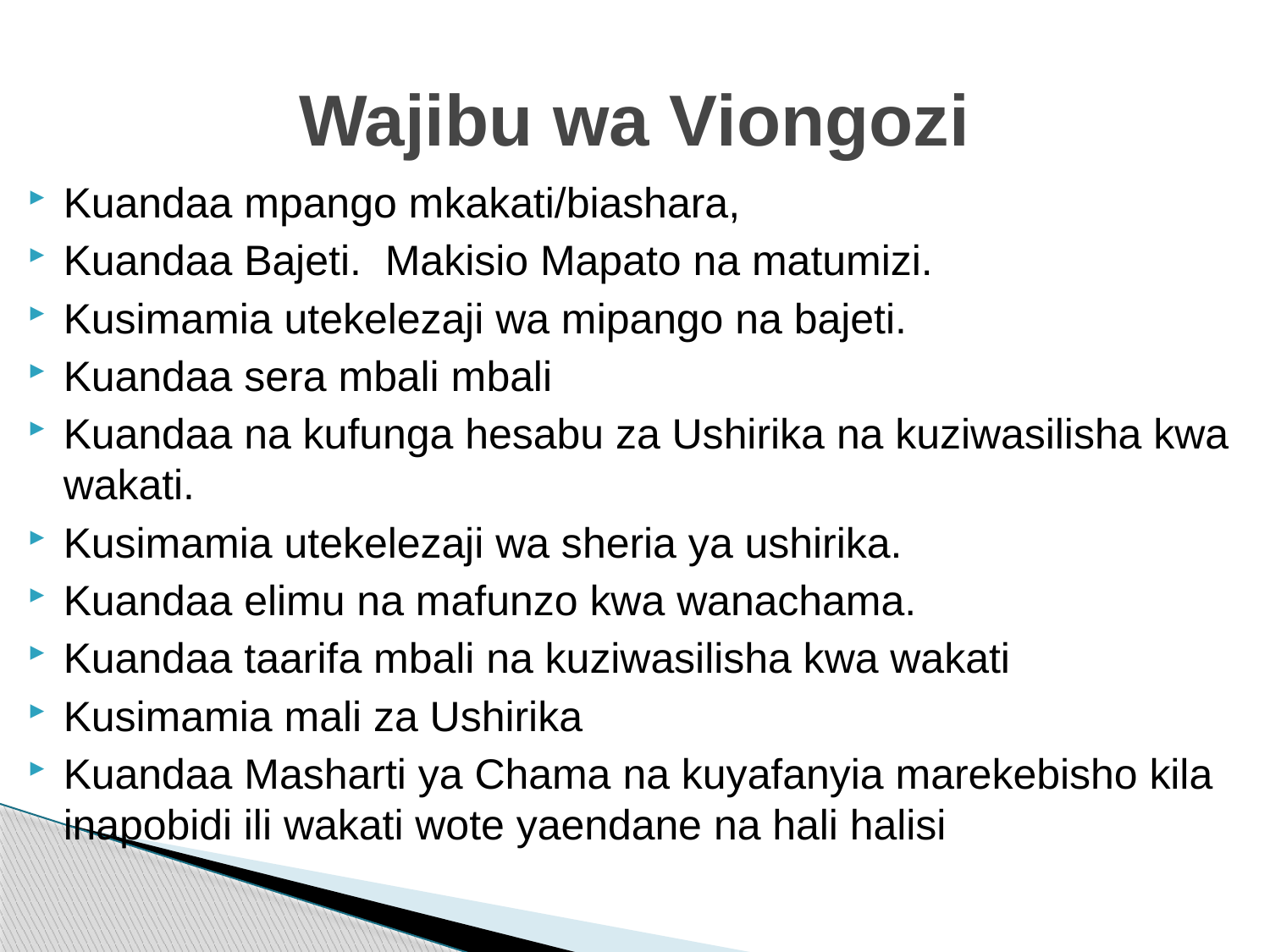

# Wajibu wa Viongozi
Kuandaa mpango mkakati/biashara,
Kuandaa Bajeti.  Makisio Mapato na matumizi.
Kusimamia utekelezaji wa mipango na bajeti.
Kuandaa sera mbali mbali
Kuandaa na kufunga hesabu za Ushirika na kuziwasilisha kwa wakati.
Kusimamia utekelezaji wa sheria ya ushirika.
Kuandaa elimu na mafunzo kwa wanachama.
Kuandaa taarifa mbali na kuziwasilisha kwa wakati
Kusimamia mali za Ushirika
Kuandaa Masharti ya Chama na kuyafanyia marekebisho kila inapobidi ili wakati wote yaendane na hali halisi